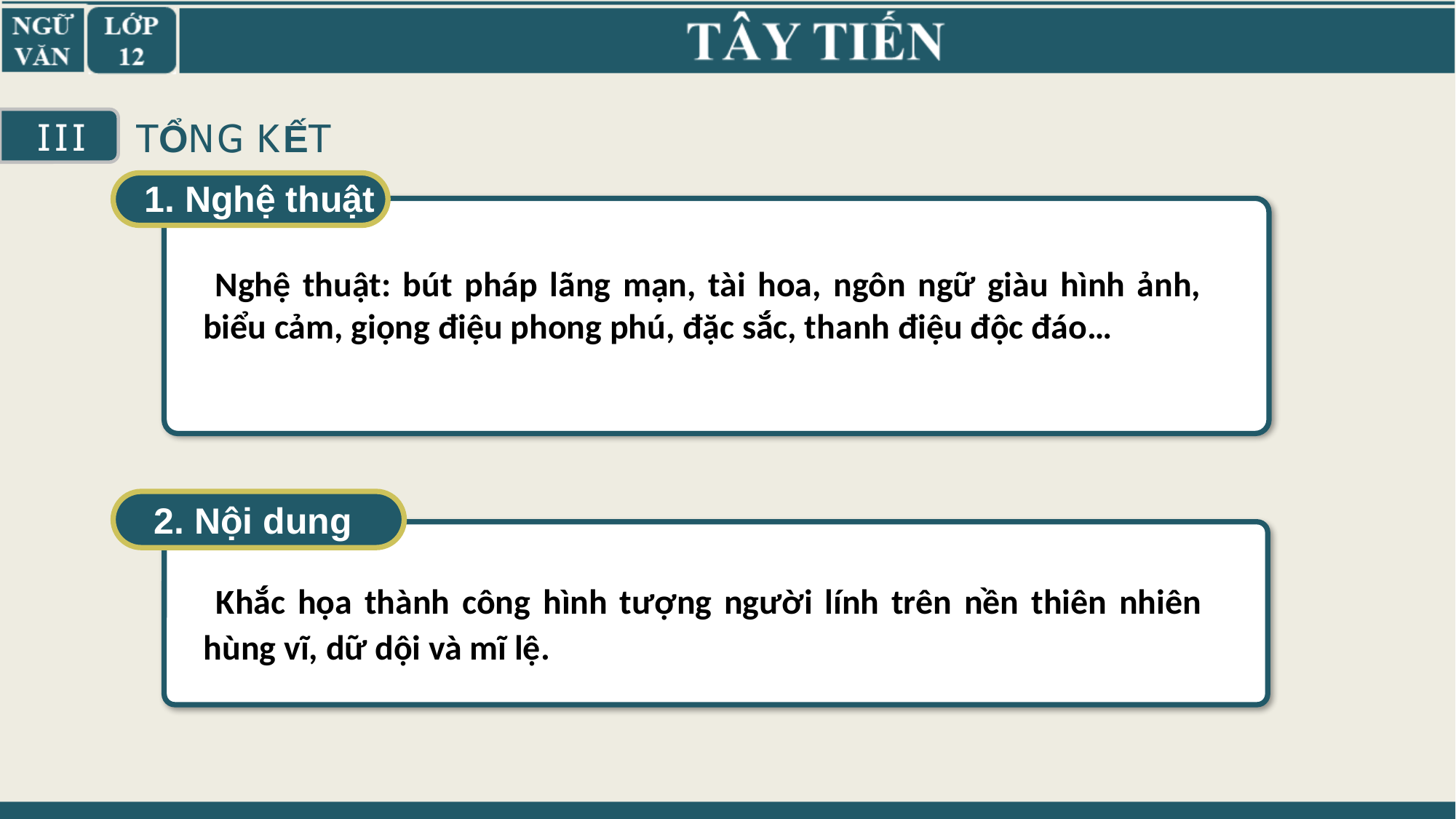

III
TỔNG KẾT
1. Nghệ thuật

 Nghệ thuật: bút pháp lãng mạn, tài hoa, ngôn ngữ giàu hình ảnh, biểu cảm, giọng điệu phong phú, đặc sắc, thanh điệu độc đáo…

2. Nội dung

 Khắc họa thành công hình tượng người lính trên nền thiên nhiên hùng vĩ, dữ dội và mĩ lệ.